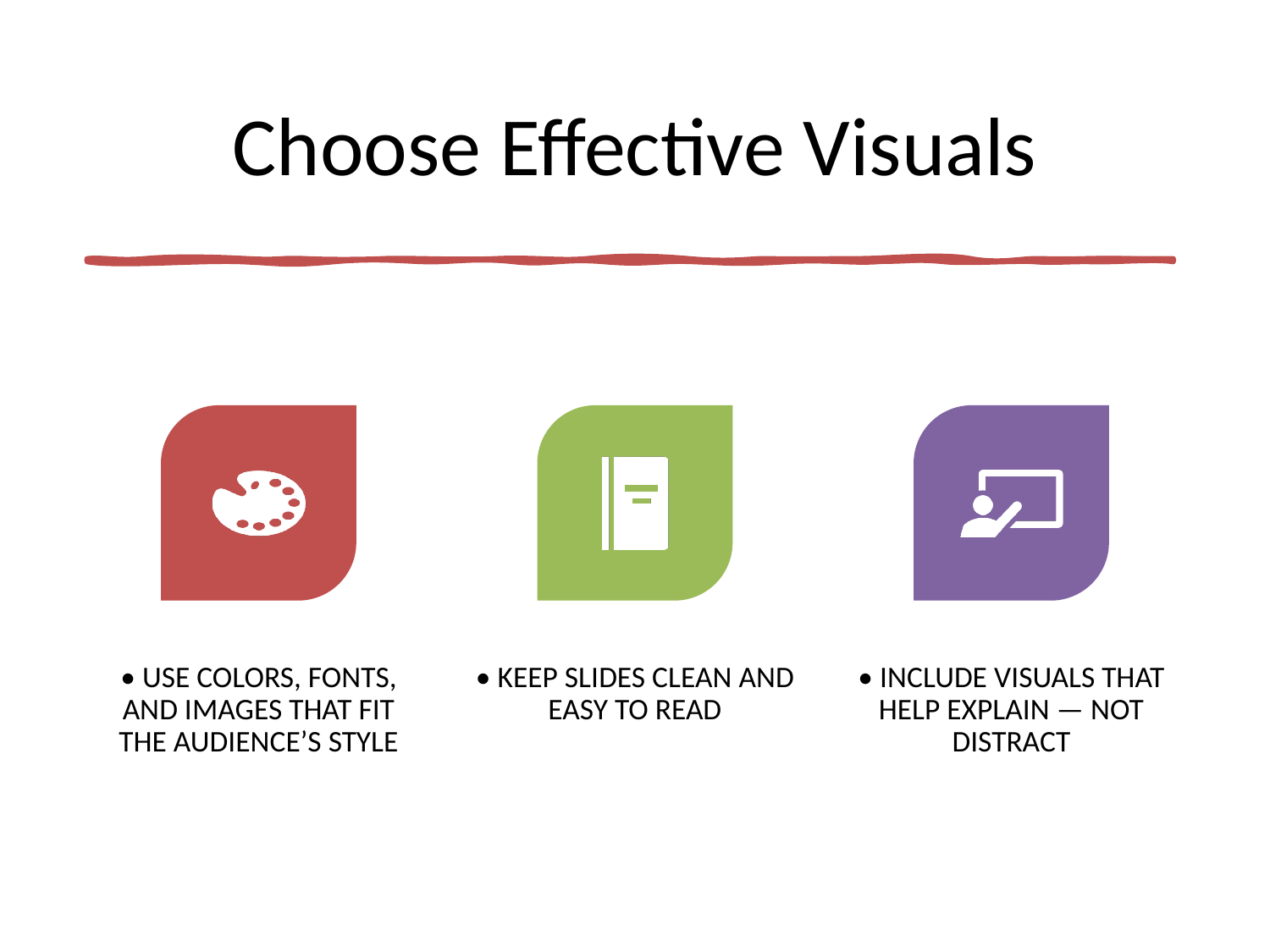

# Choose Effective Visuals

• Use colors, fonts, and images that fit the audience’s style
• Keep slides clean and easy to read
• Include visuals that help explain — not distract